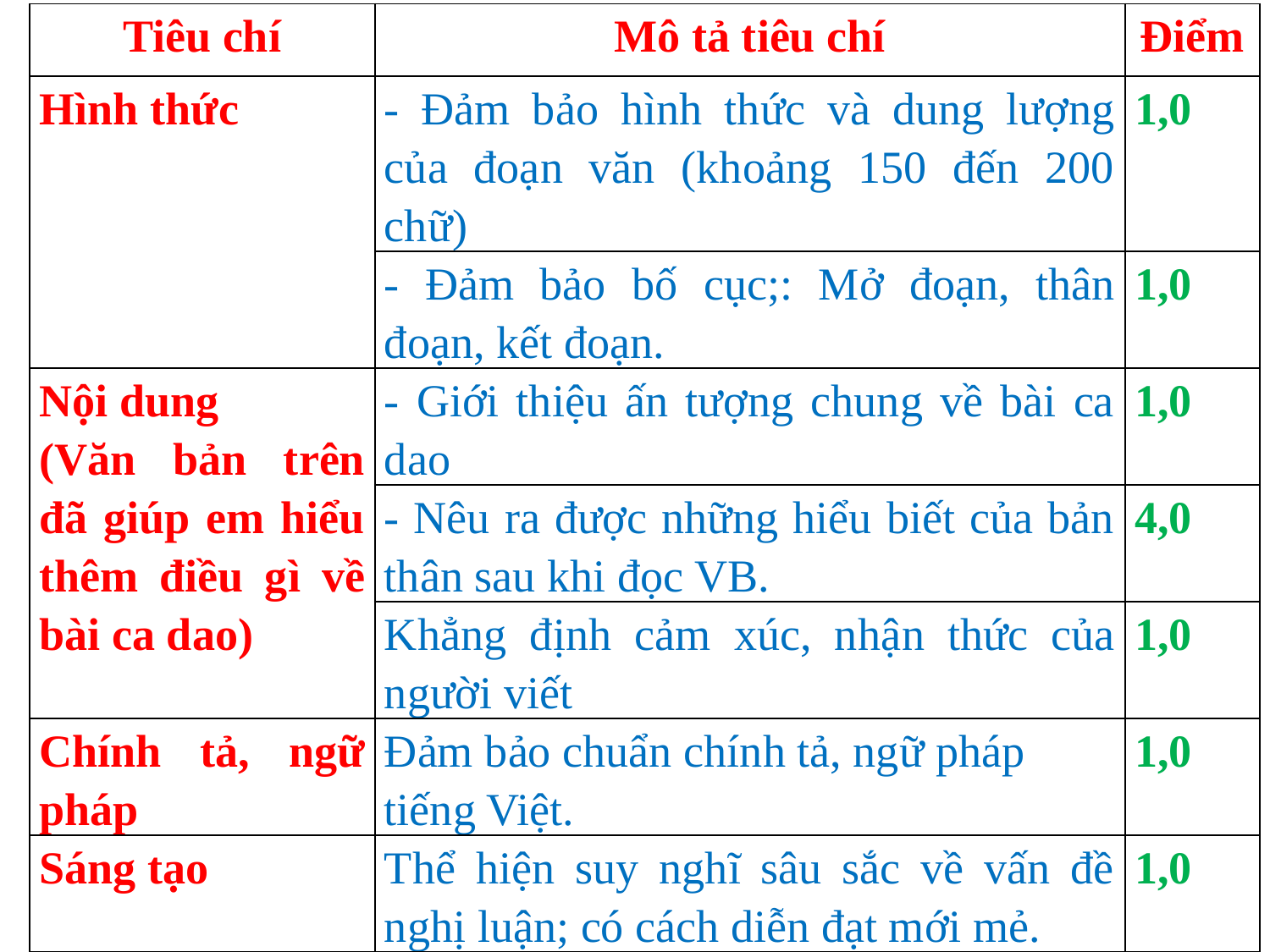

| Tiêu chí | Mô tả tiêu chí | Điểm |
| --- | --- | --- |
| Hình thức | - Đảm bảo hình thức và dung lượng của đoạn văn (khoảng 150 đến 200 chữ) | 1,0 |
|  | - Đảm bảo bố cục;: Mở đoạn, thân đoạn, kết đoạn. | 1,0 |
| Nội dung (Văn bản trên đã giúp em hiểu thêm điều gì về bài ca dao) | - Giới thiệu ấn tượng chung về bài ca dao | 1,0 |
|  | - Nêu ra được những hiểu biết của bản thân sau khi đọc VB. | 4,0 |
|  | Khẳng định cảm xúc, nhận thức của người viết | 1,0 |
| Chính tả, ngữ pháp | Đảm bảo chuẩn chính tả, ngữ pháp tiếng Việt. | 1,0 |
| Sáng tạo | Thể hiện suy nghĩ sâu sắc về vấn đề nghị luận; có cách diễn đạt mới mẻ. | 1,0 |